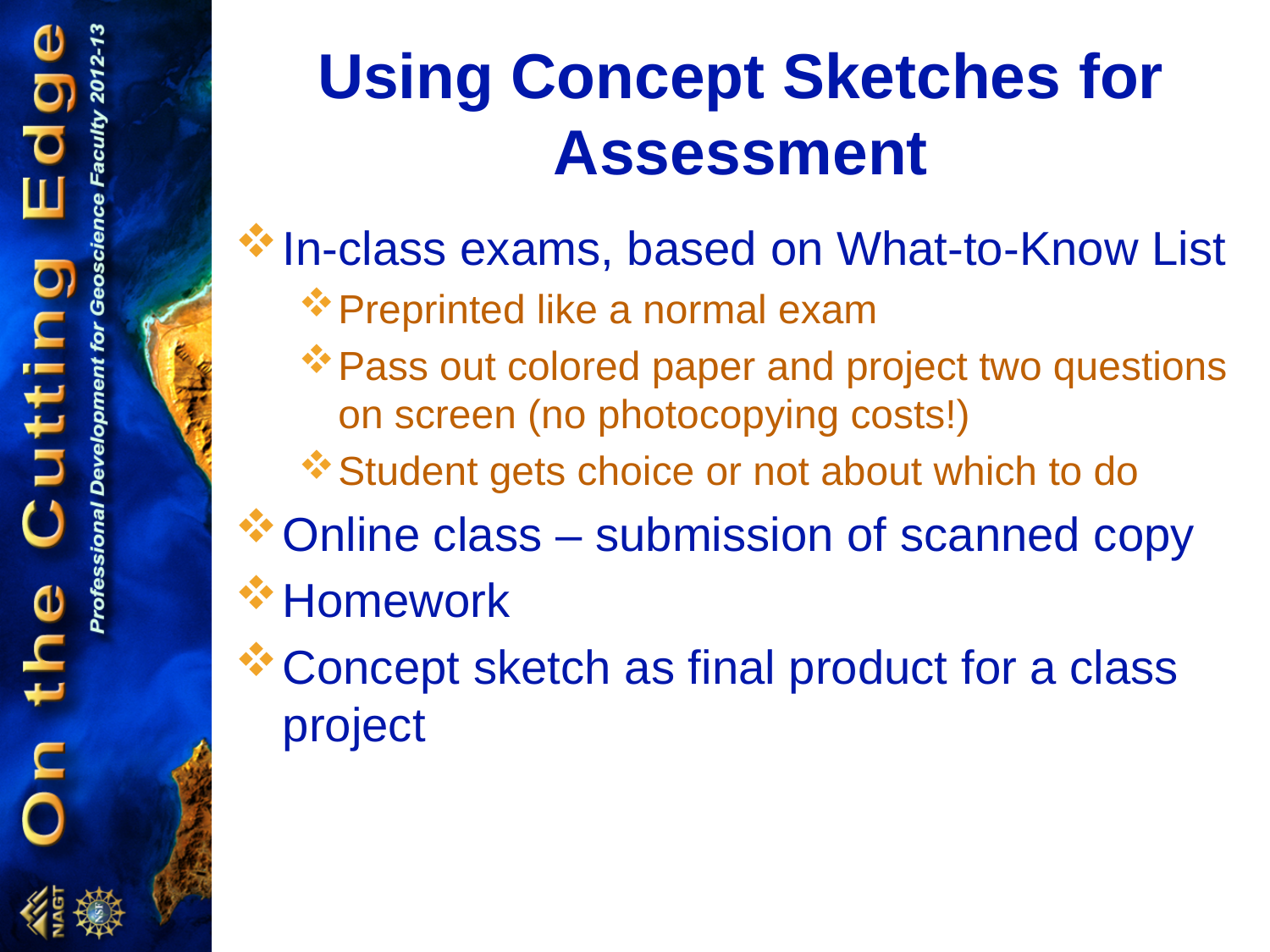

# Using Concept Sketches for Assessment
In-class exams, based on What-to-Know List
Preprinted like a normal exam
Pass out colored paper and project two questions on screen (no photocopying costs!)
Student gets choice or not about which to do
Online class – submission of scanned copy
Homework
Concept sketch as final product for a class project